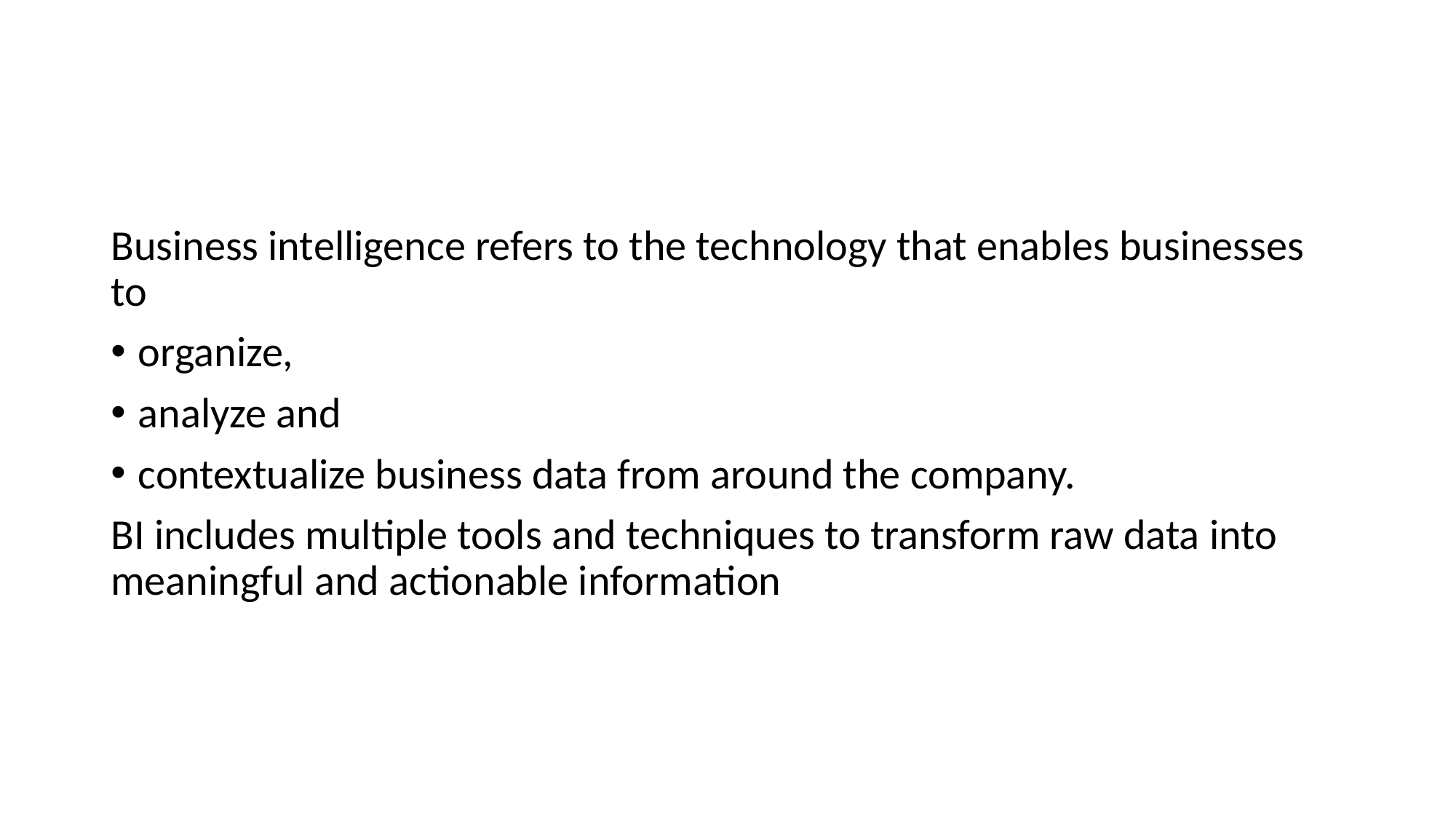

#
Business intelligence refers to the technology that enables businesses to
organize,
analyze and
contextualize business data from around the company.
BI includes multiple tools and techniques to transform raw data into meaningful and actionable information